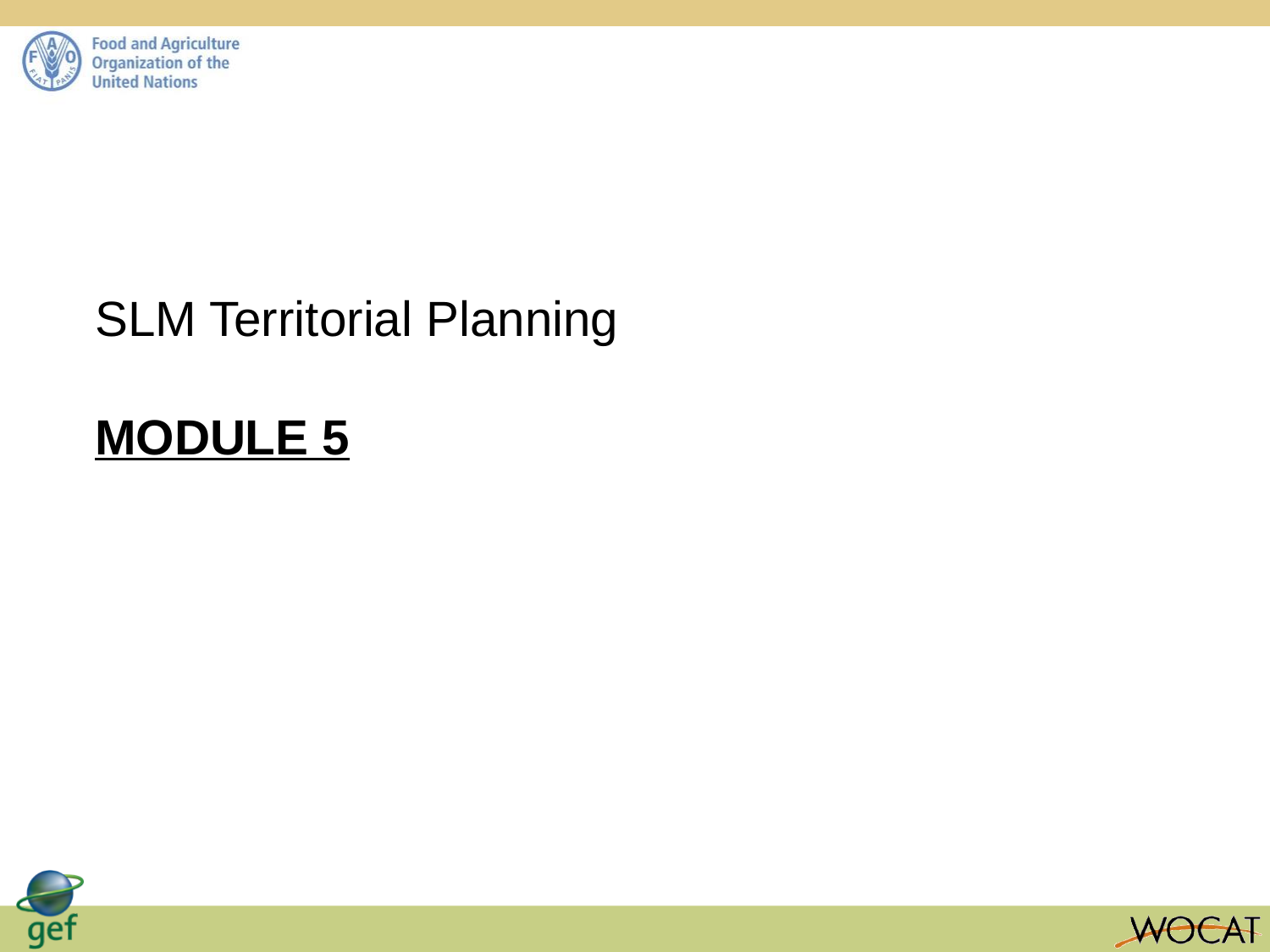

SLM Territorial Planning

MODULE 5

Vegetative strips